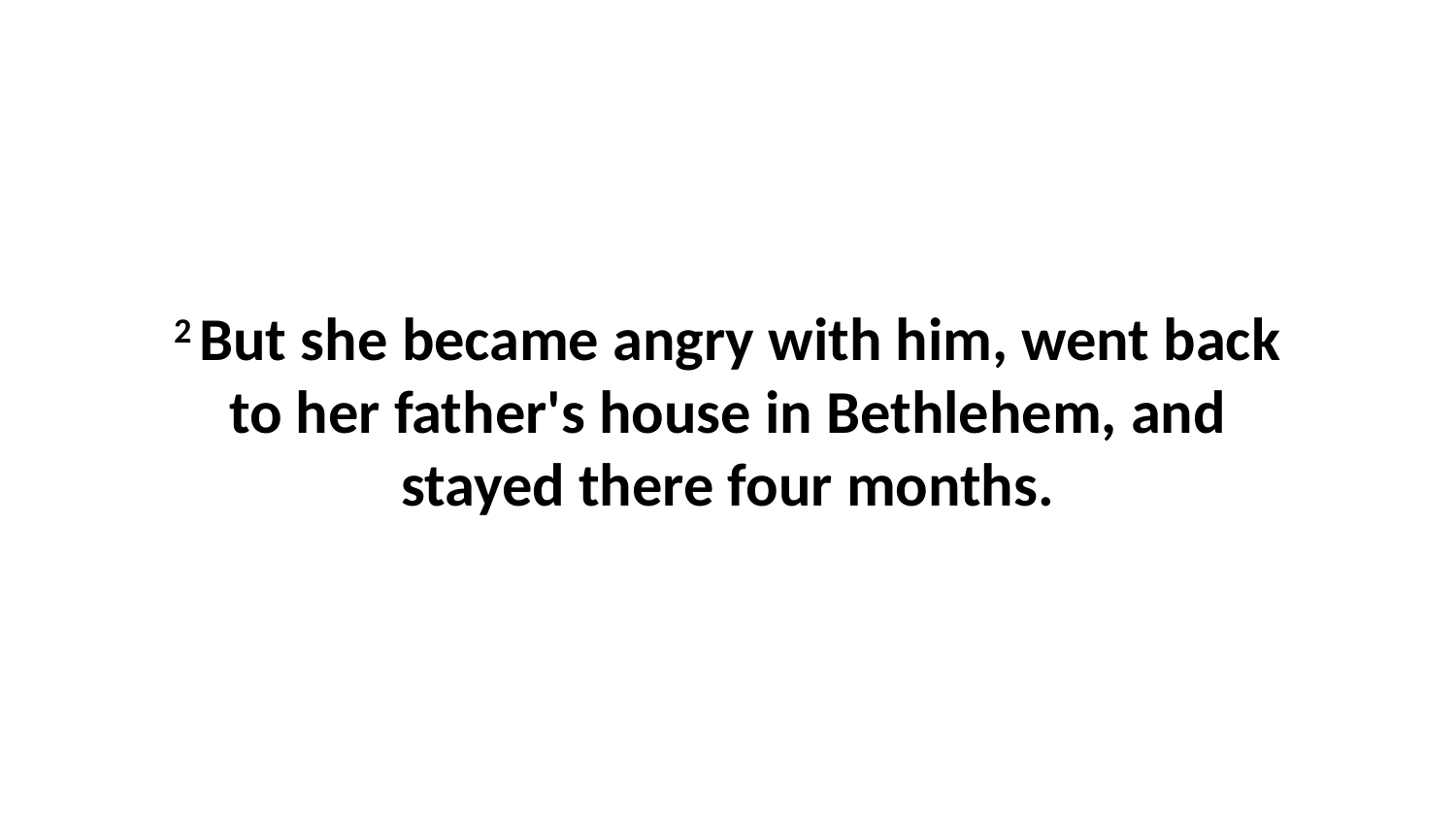

2 But she became angry with him, went back to her father's house in Bethlehem, and stayed there four months.